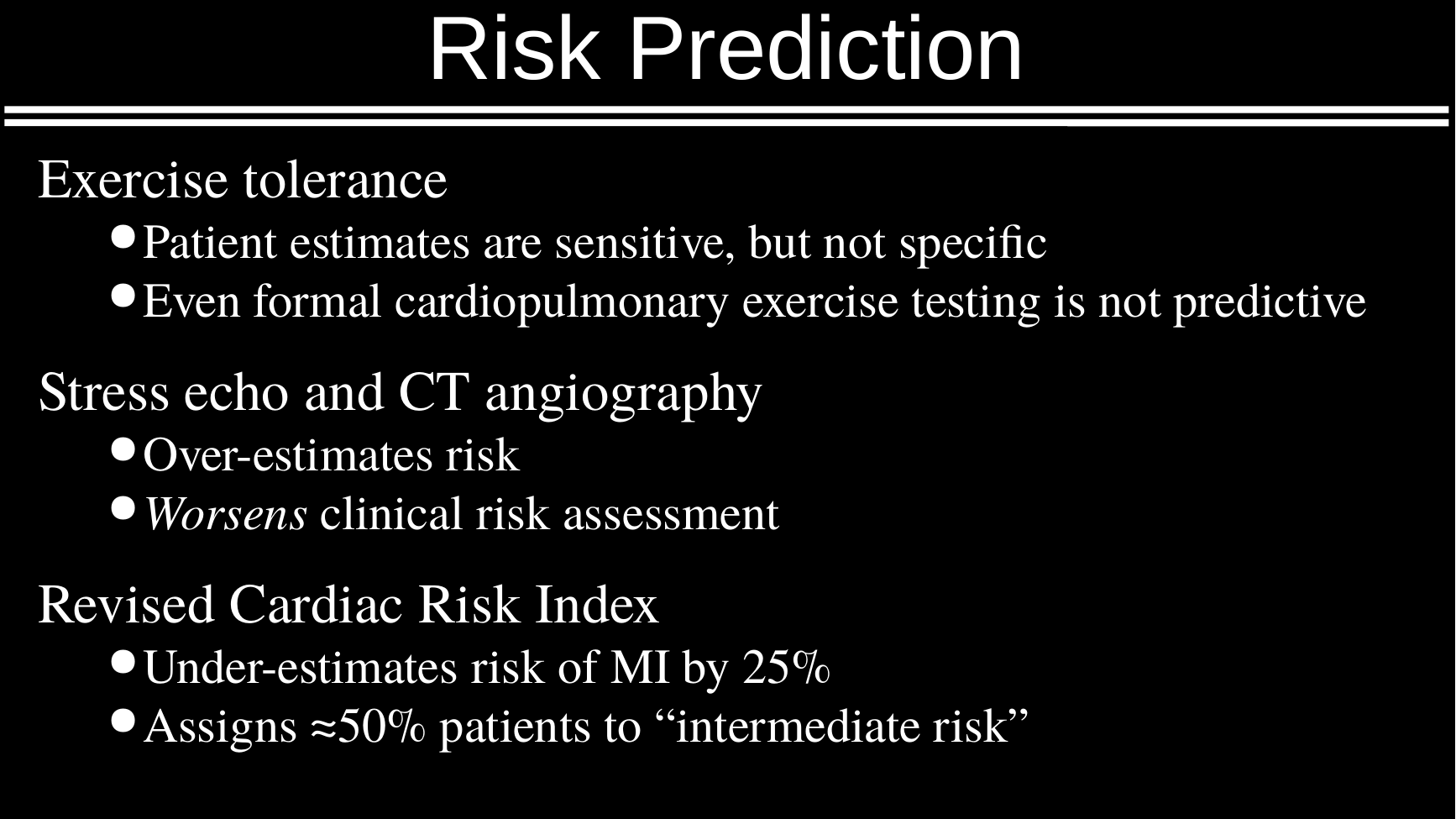

# Risk Prediction
Exercise tolerance
Patient estimates are sensitive, but not specific
Even formal cardiopulmonary exercise testing is not predictive
Stress echo and CT angiography
Over-estimates risk
Worsens clinical risk assessment
Revised Cardiac Risk Index
Under-estimates risk of MI by 25%
Assigns ≈50% patients to “intermediate risk”